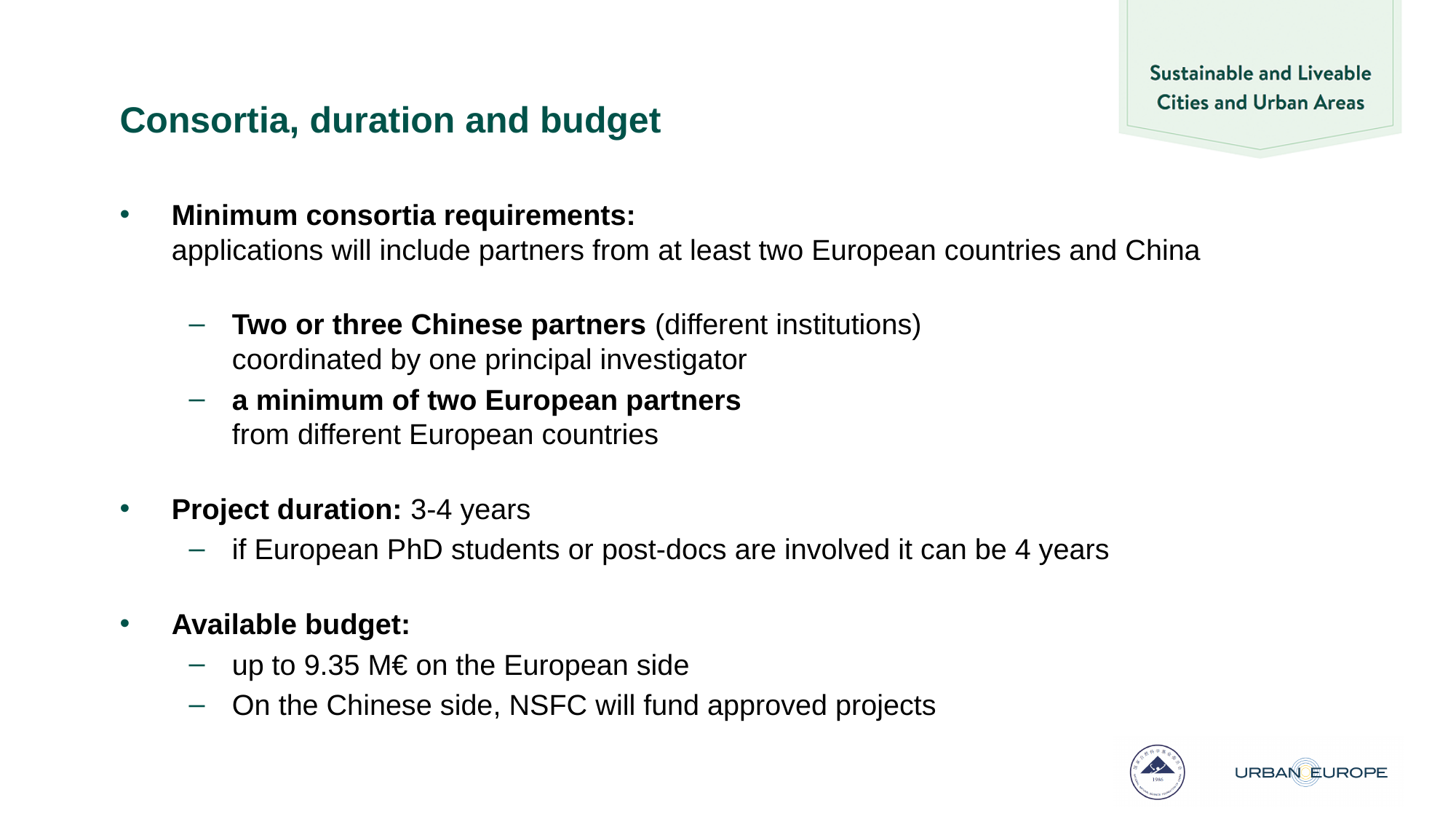

# Consortia, duration and budget
Minimum consortia requirements:
applications will include partners from at least two European countries and China
Two or three Chinese partners (different institutions)
coordinated by one principal investigator
a minimum of two European partners
from different European countries
Project duration: 3-4 years
if European PhD students or post-docs are involved it can be 4 years
Available budget:
up to 9.35 M€ on the European side
On the Chinese side, NSFC will fund approved projects